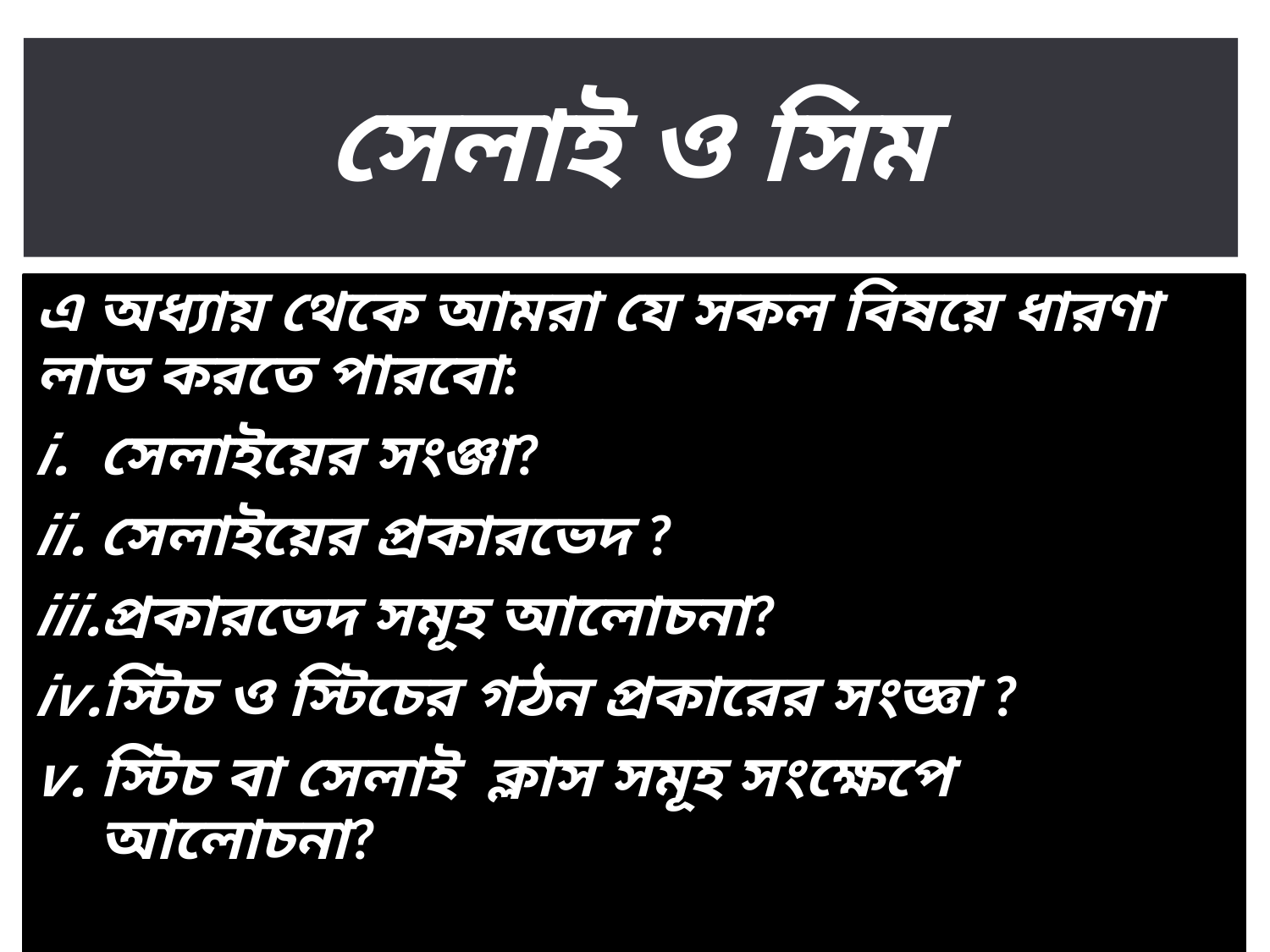

# সেলাই ও সিম
এ অধ্যায় থেকে আমরা যে সকল বিষয়ে ধারণা লাভ করতে পারবো:
সেলাইয়ের সংঞ্জা?
সেলাইয়ের প্রকারভেদ ?
প্রকারভেদ সমূহ আলোচনা?
স্টিচ ও স্টিচের গঠন প্রকারের সংজ্ঞা ?
স্টিচ বা সেলাই  ক্লাস সমূহ সংক্ষেপে  আলোচনা?